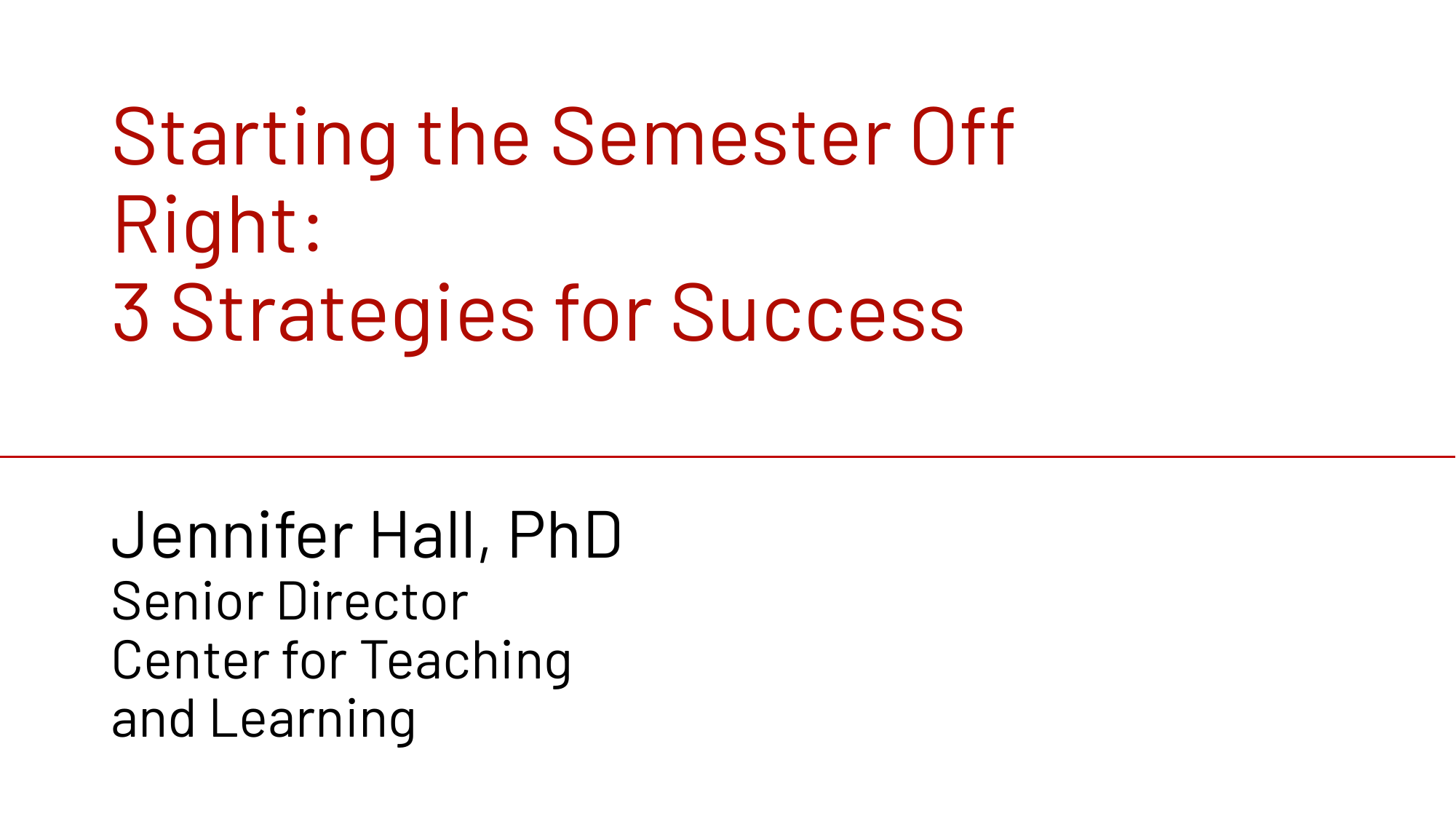

Starting the Semester Off Right:
3 Strategies for Success
Jennifer Hall, PhD
Senior Director
Center for Teaching
and Learning